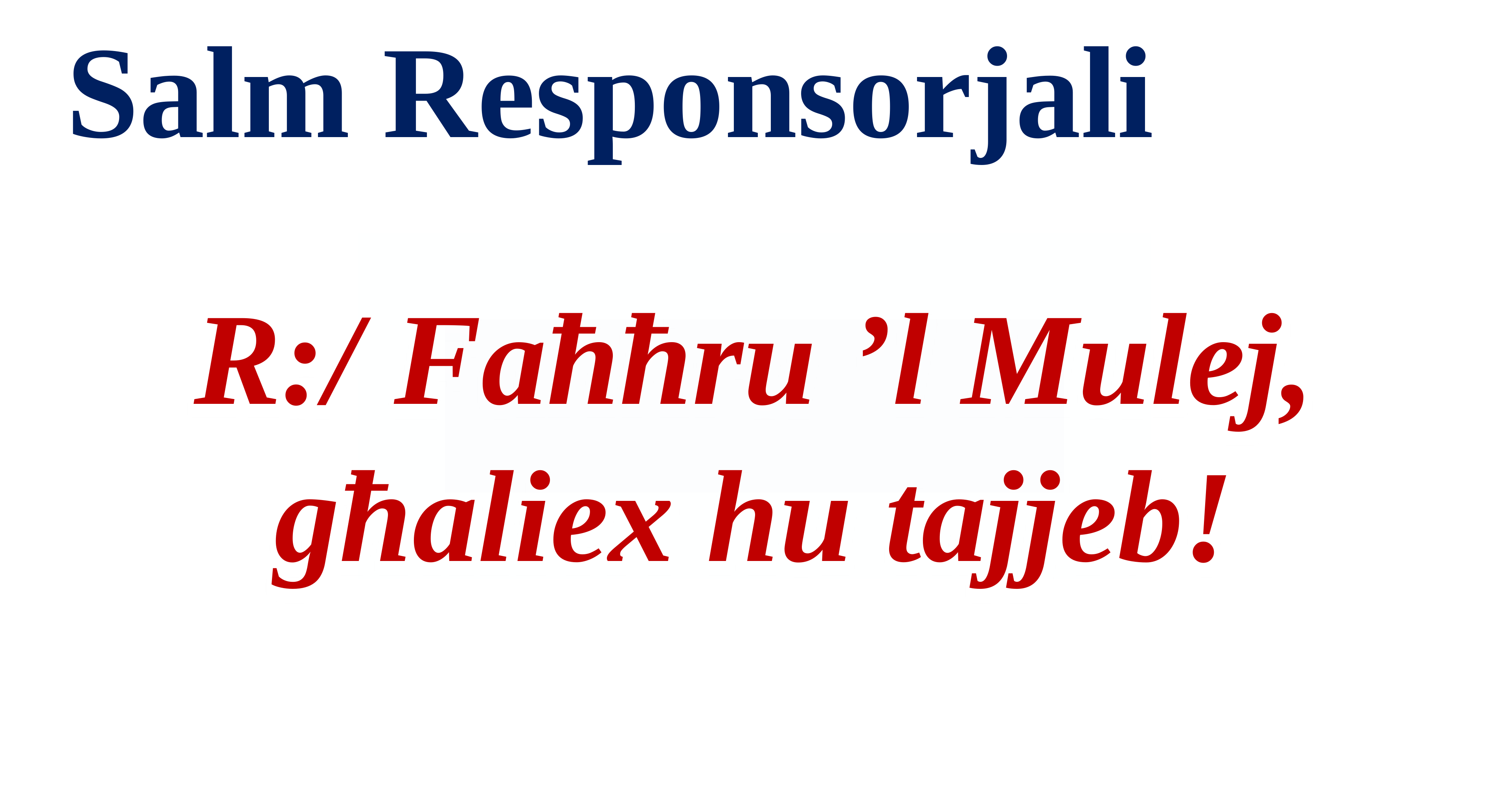

Salm Responsorjali
R:/ Faħħru ’l Mulej, għaliex hu tajjeb!